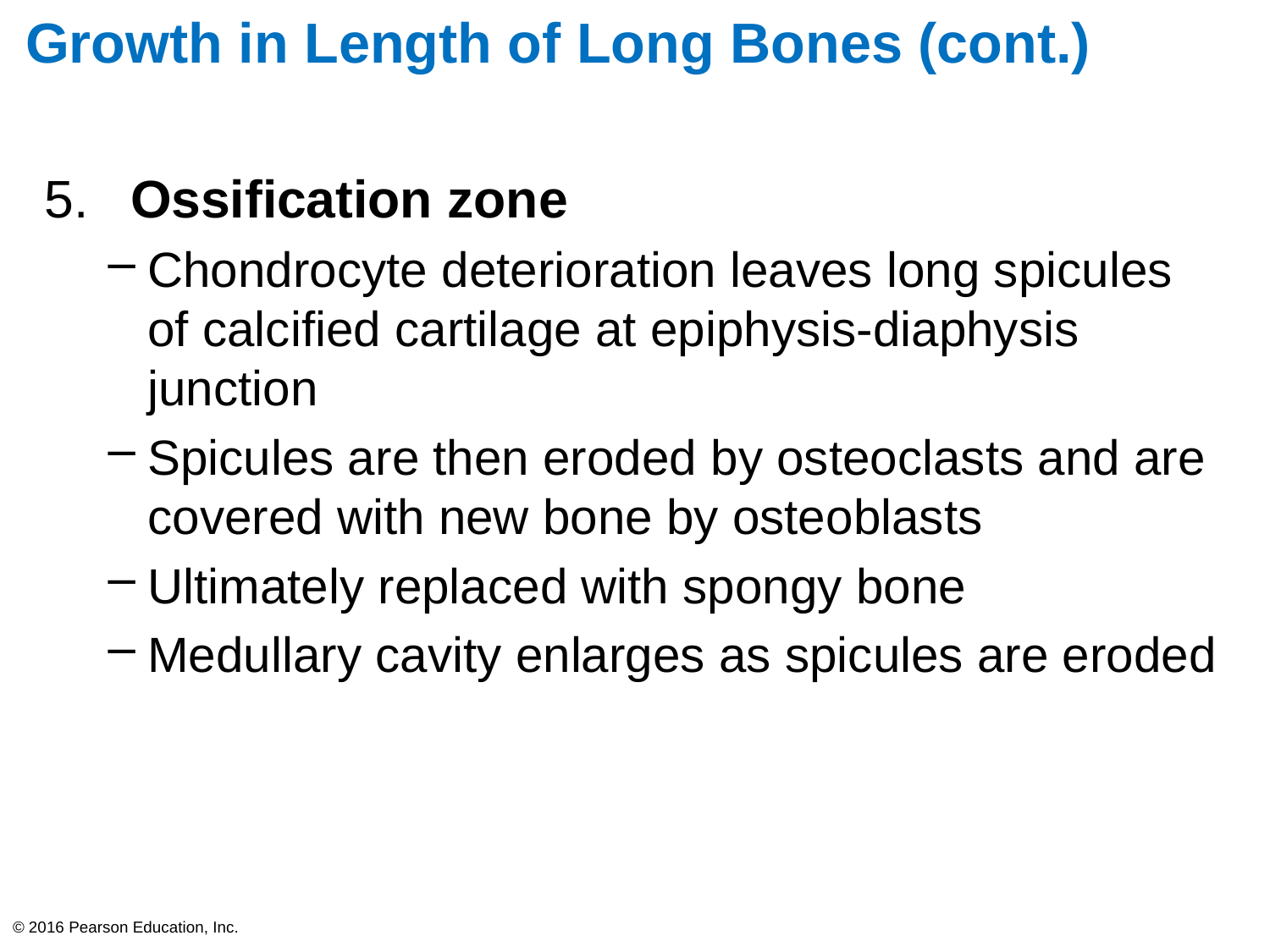

# Growth in Length of Long Bones (cont.)
 Ossification zone
Chondrocyte deterioration leaves long spicules of calcified cartilage at epiphysis-diaphysis junction
Spicules are then eroded by osteoclasts and are covered with new bone by osteoblasts
Ultimately replaced with spongy bone
Medullary cavity enlarges as spicules are eroded
© 2016 Pearson Education, Inc.